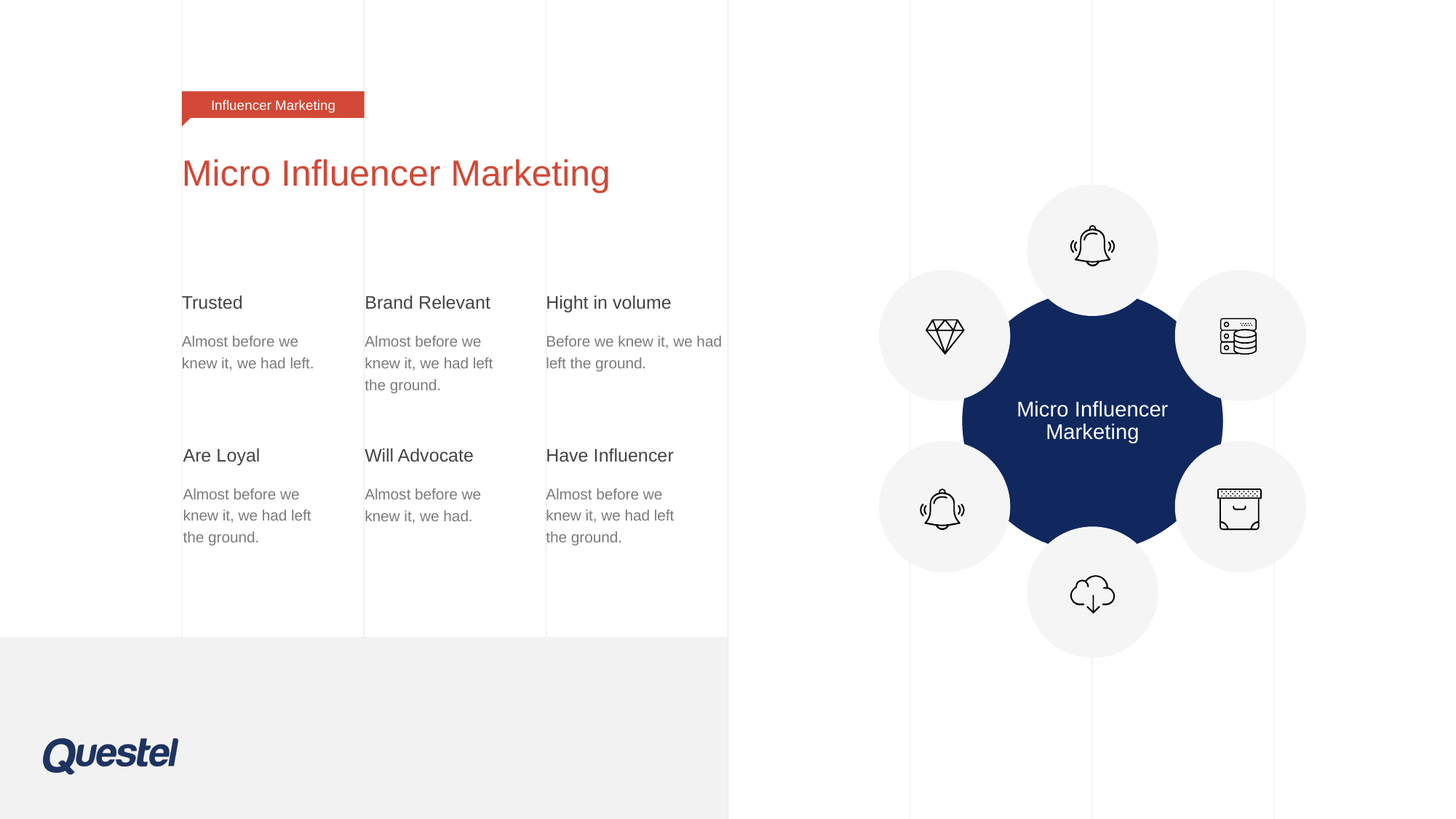

Influencer Marketing

# Micro Influencer Marketing
Micro Influencer
Marketing

Trusted
Almost before we
knew it, we had left.
Brand Relevant
Almost before we
knew it, we had left
the ground.
Hight in volume
Before we knew it, we had left the ground.

Are Loyal
Almost before we
knew it, we had left
the ground.
Will Advocate
Almost before we
knew it, we had.
Have Influencer
Almost before we
knew it, we had left
the ground.